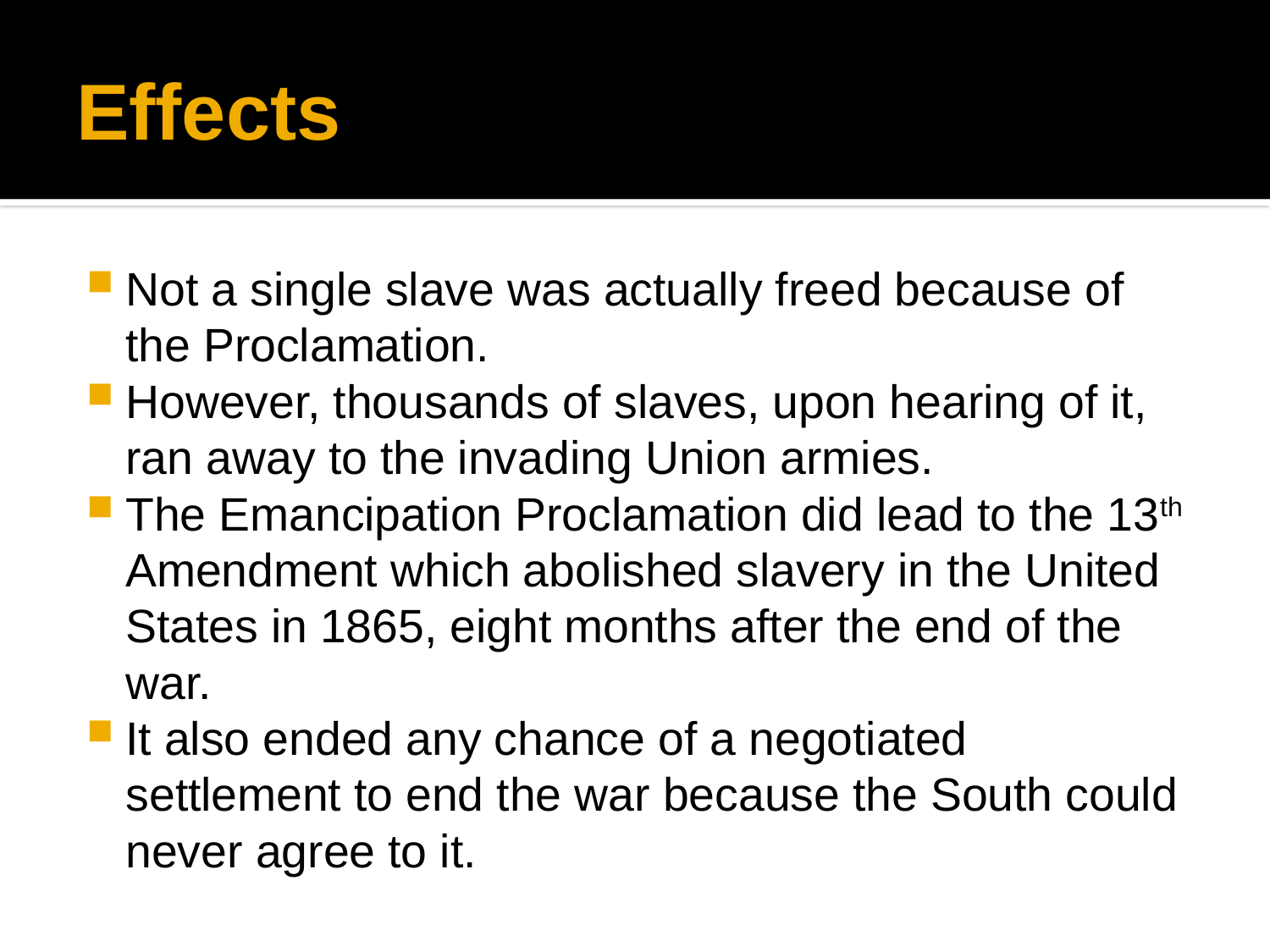

# Effects
Not a single slave was actually freed because of the Proclamation.
However, thousands of slaves, upon hearing of it, ran away to the invading Union armies.
The Emancipation Proclamation did lead to the 13th Amendment which abolished slavery in the United States in 1865, eight months after the end of the war.
It also ended any chance of a negotiated settlement to end the war because the South could never agree to it.